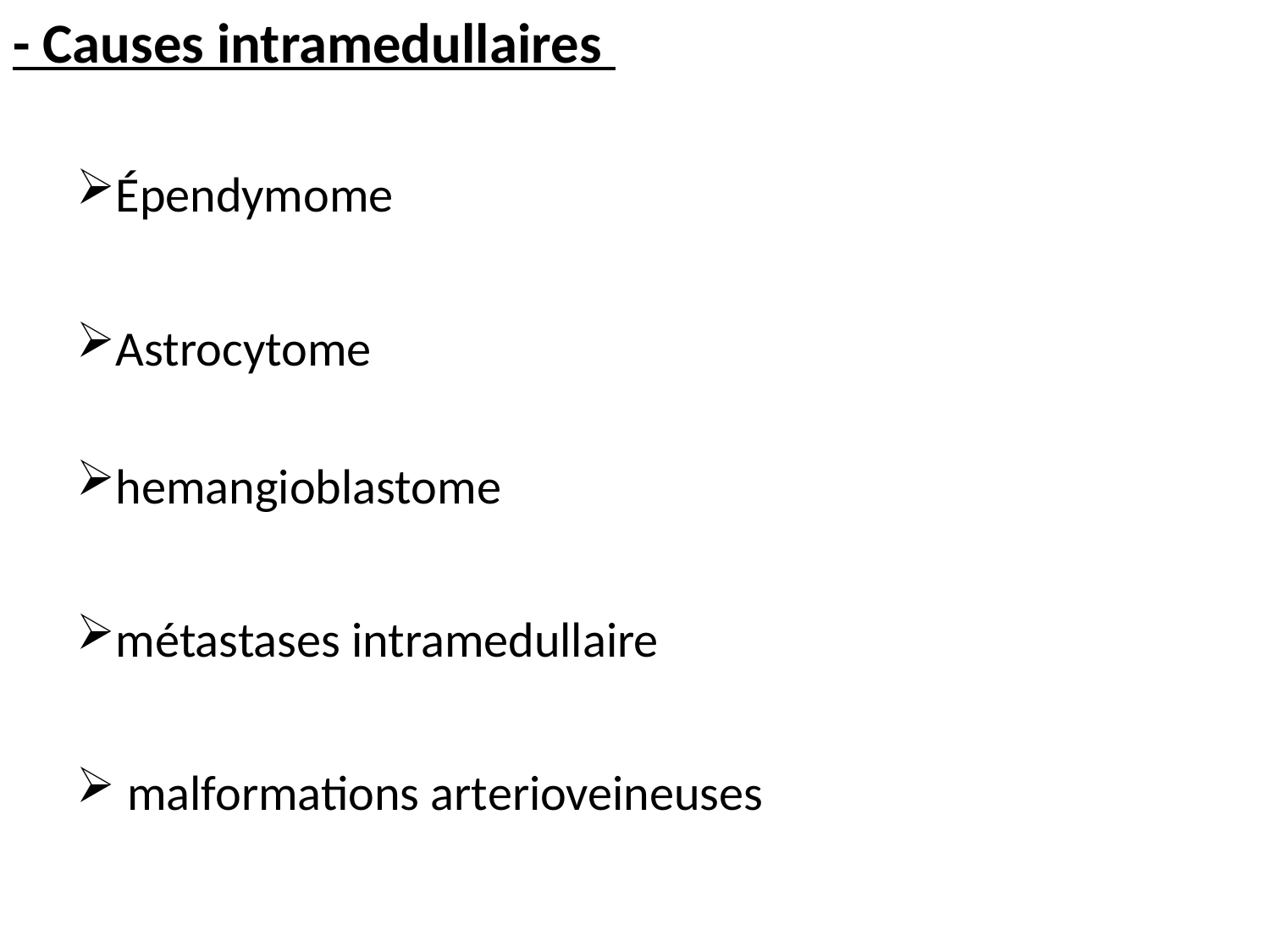

- Causes intramedullaires

Épendymome

Astrocytome

hemangioblastome

métastases intramedullaire

 malformations arterioveineuses